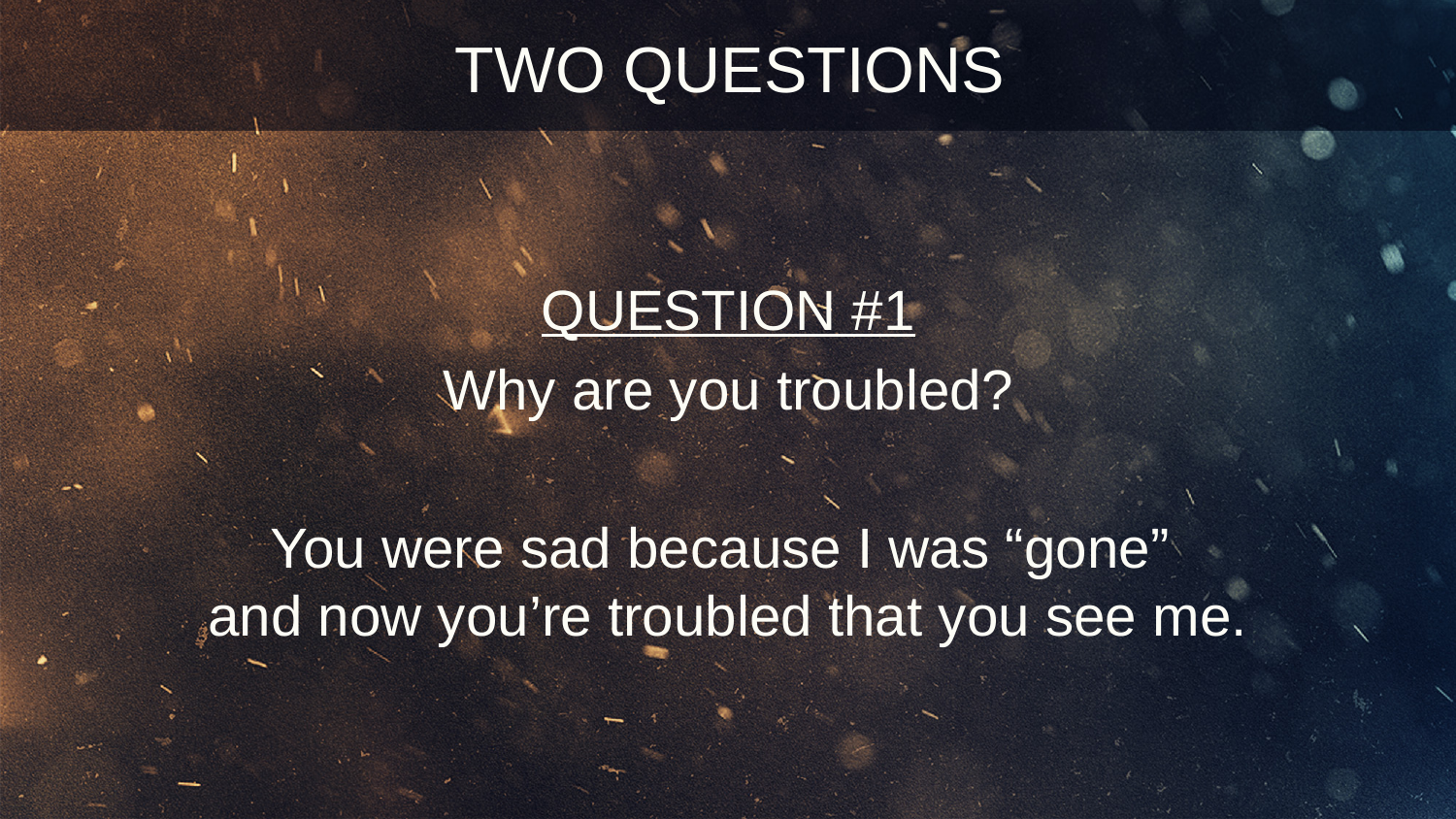

# TWO QUESTIONS
QUESTION #1
Why are you troubled?

You were sad because I was “gone”
and now you’re troubled that you see me.